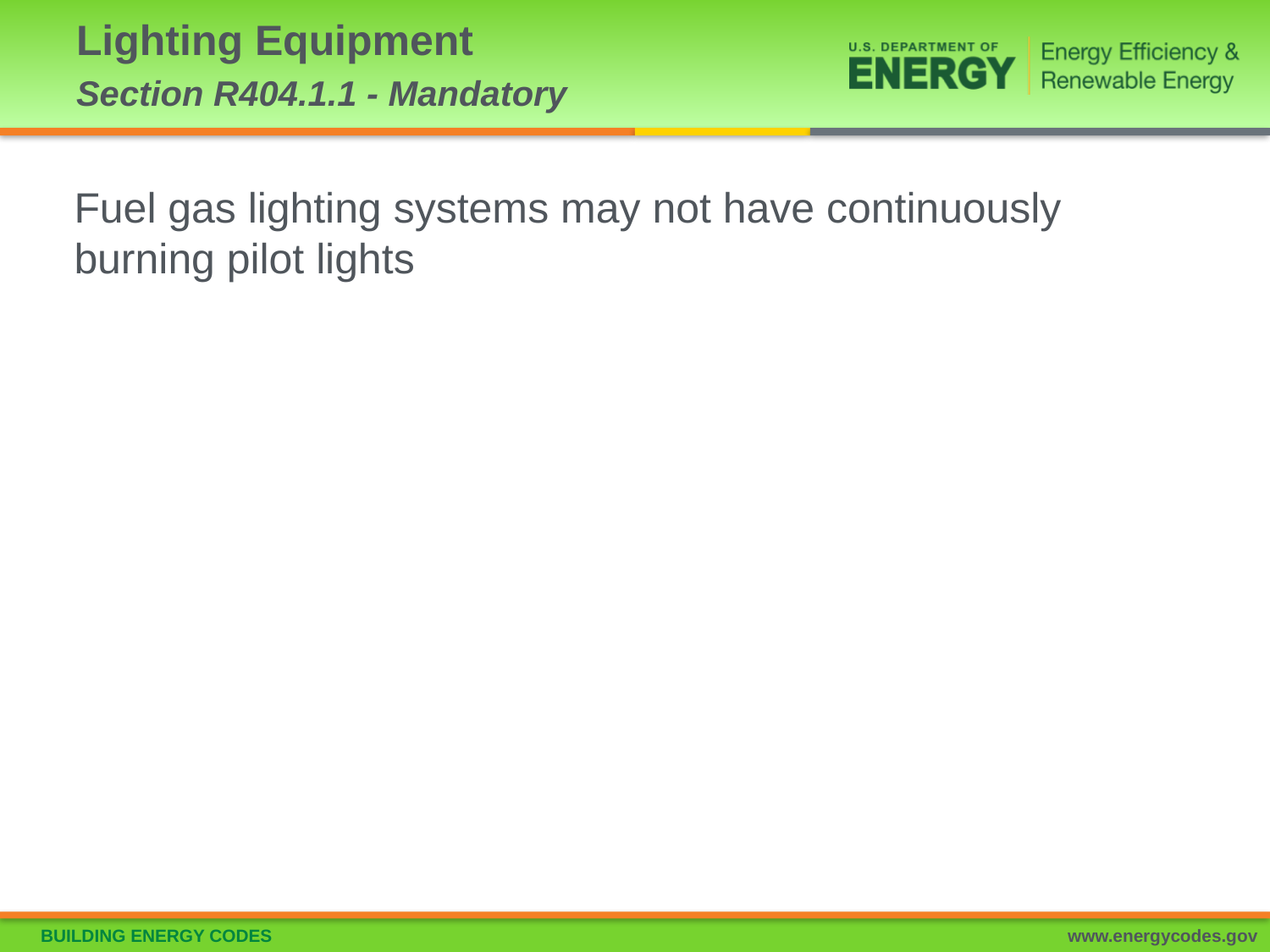

# Lighting Equipment Section R404.1.1 - Mandatory
Fuel gas lighting systems may not have continuously burning pilot lights